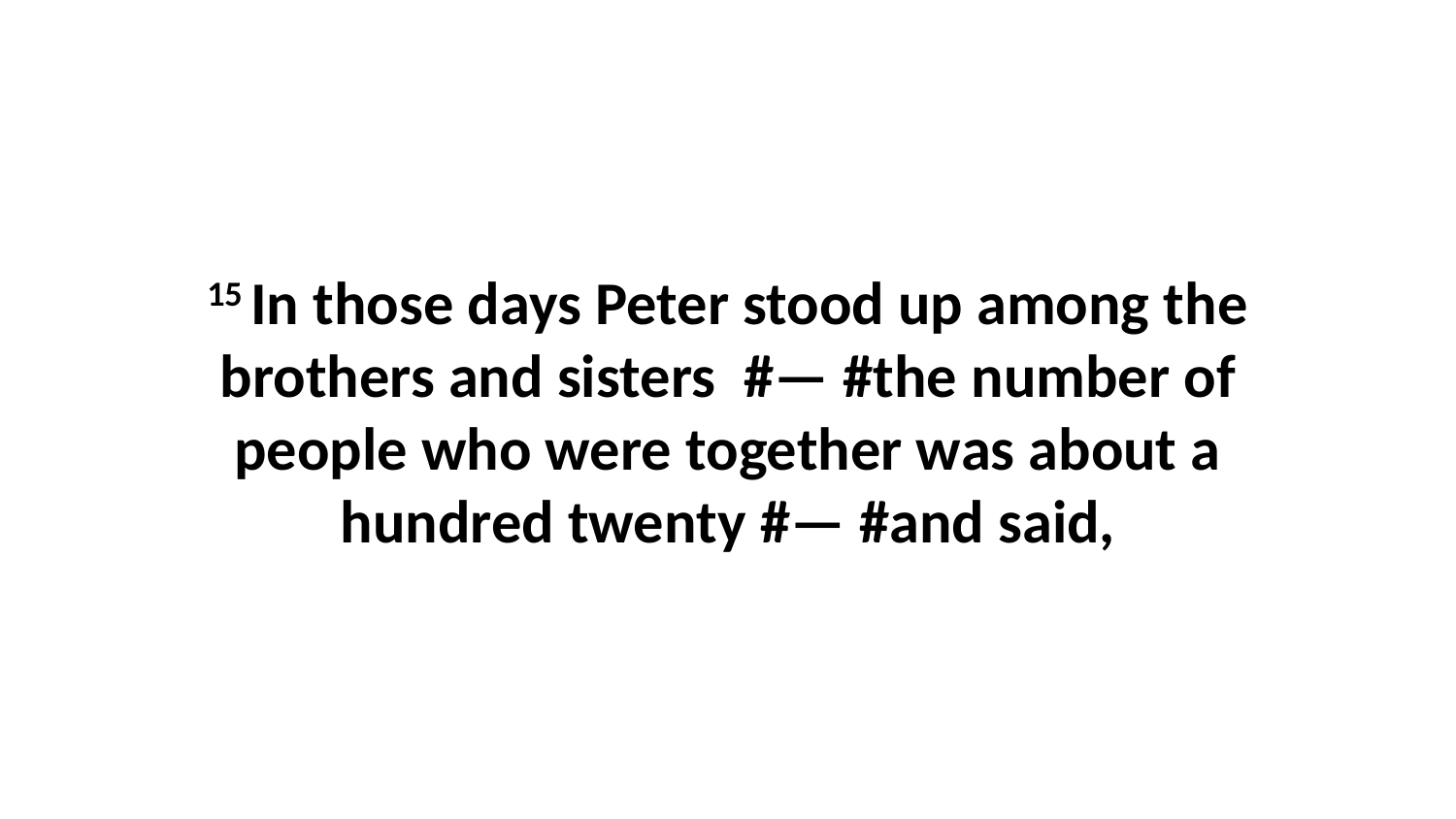

15 In those days Peter stood up among the brothers and sisters  #— #the number of people who were together was about a hundred twenty #— #and said,